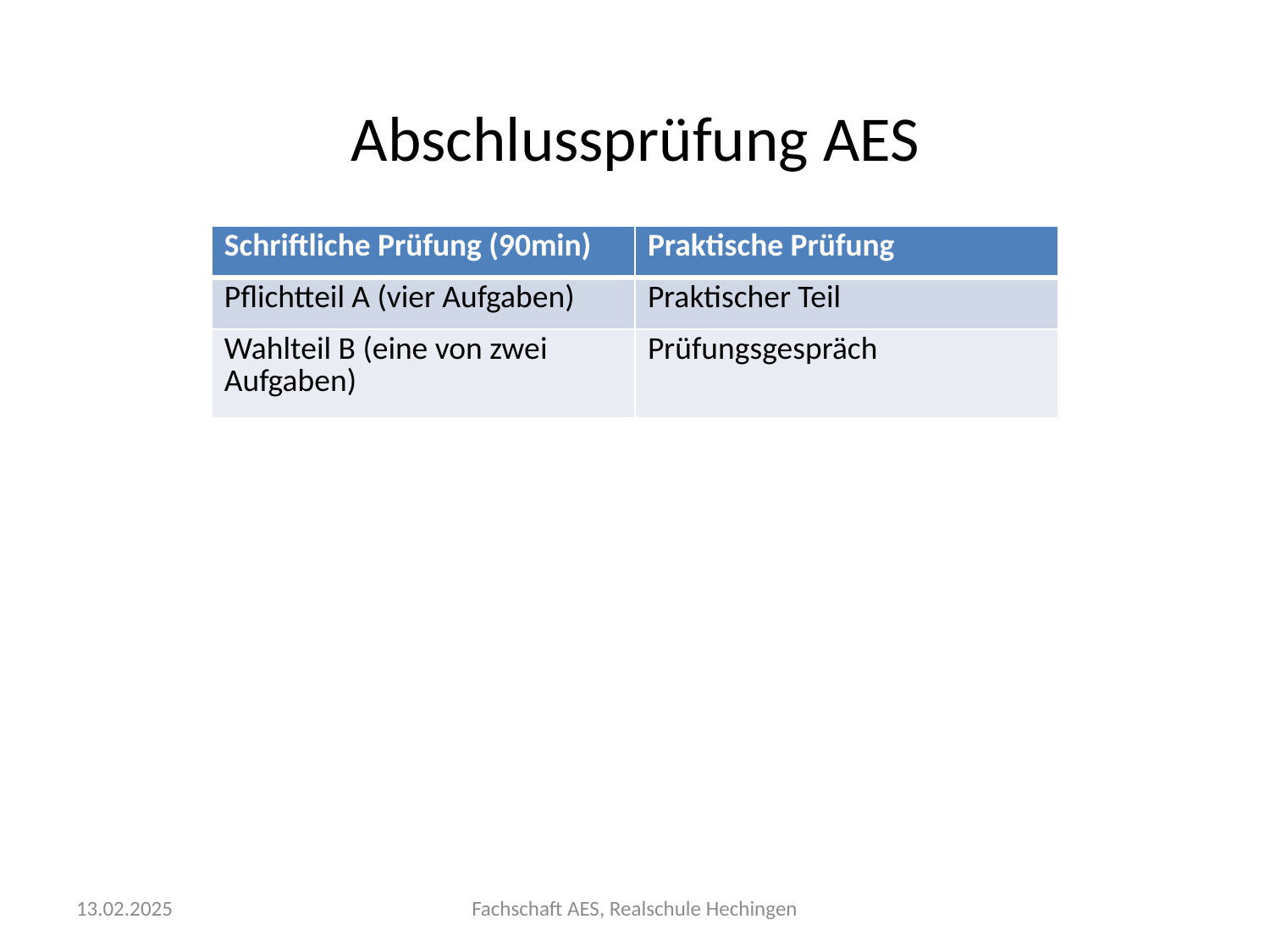

Abschlussprüfung AES
| Schriftliche Prüfung (90min) | Praktische Prüfung |
| --- | --- |
| Pflichtteil A (vier Aufgaben) | Praktischer Teil |
| Wahlteil B (eine von zwei Aufgaben) | Prüfungsgespräch |
13.02.2025
Fachschaft AES, Realschule Hechingen